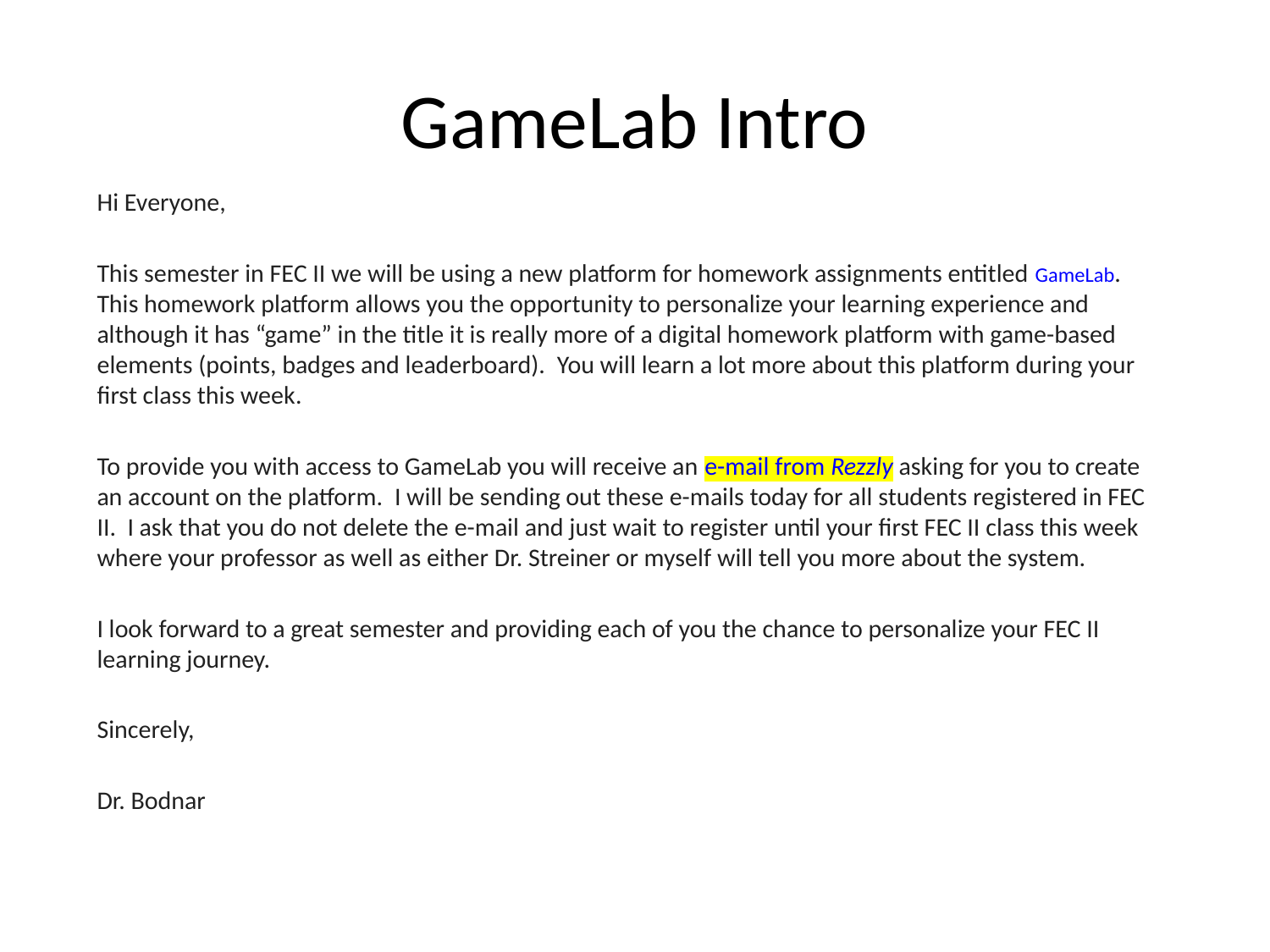

# GameLab Intro
Hi Everyone,

This semester in FEC II we will be using a new platform for homework assignments entitled GameLab.  This homework platform allows you the opportunity to personalize your learning experience and although it has “game” in the title it is really more of a digital homework platform with game-based elements (points, badges and leaderboard).  You will learn a lot more about this platform during your first class this week.

To provide you with access to GameLab you will receive an e-mail from Rezzly asking for you to create an account on the platform.  I will be sending out these e-mails today for all students registered in FEC II.  I ask that you do not delete the e-mail and just wait to register until your first FEC II class this week where your professor as well as either Dr. Streiner or myself will tell you more about the system.

I look forward to a great semester and providing each of you the chance to personalize your FEC II learning journey.

Sincerely,

Dr. Bodnar